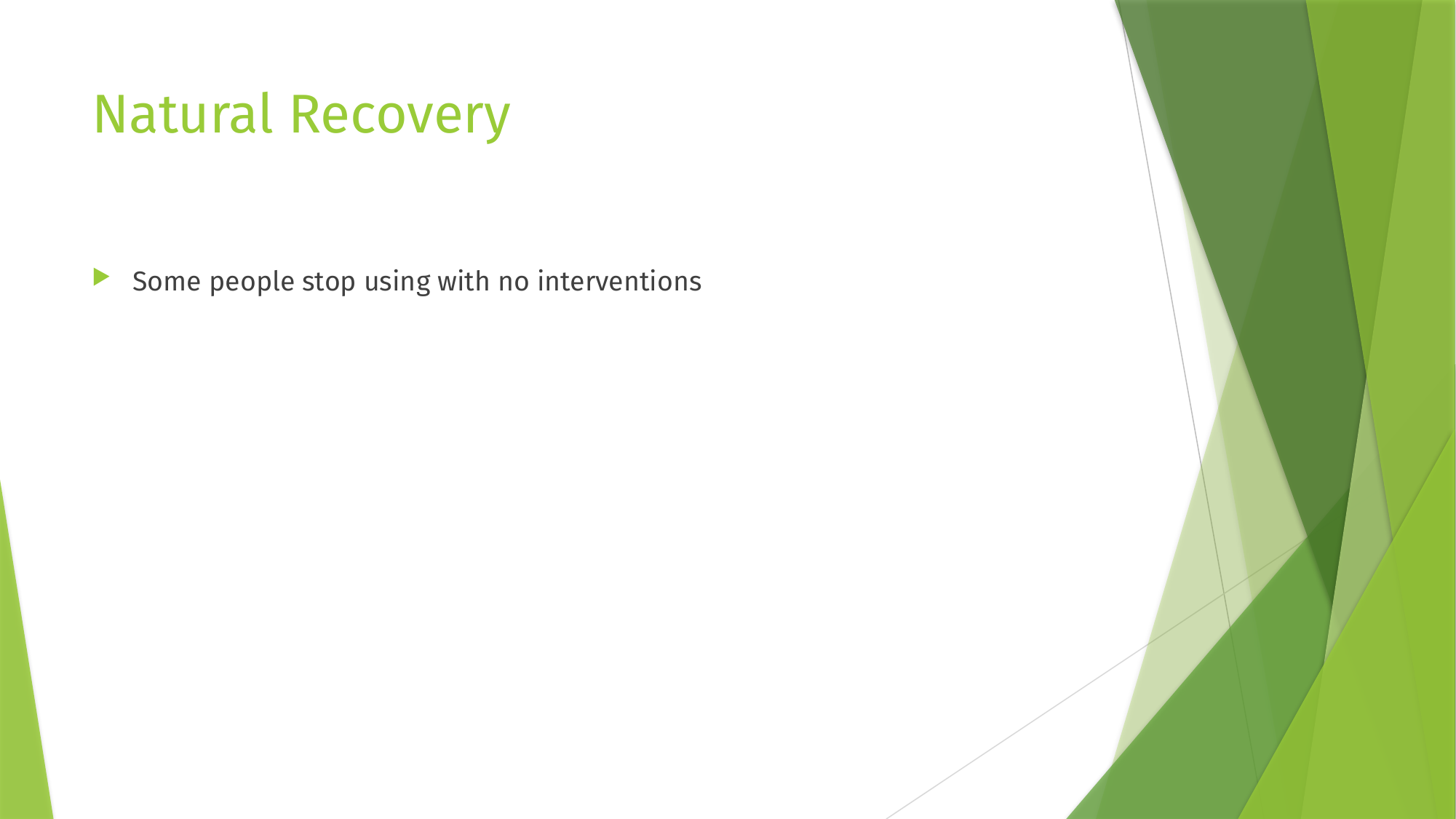

# Natural Recovery
Some people stop using with no interventions